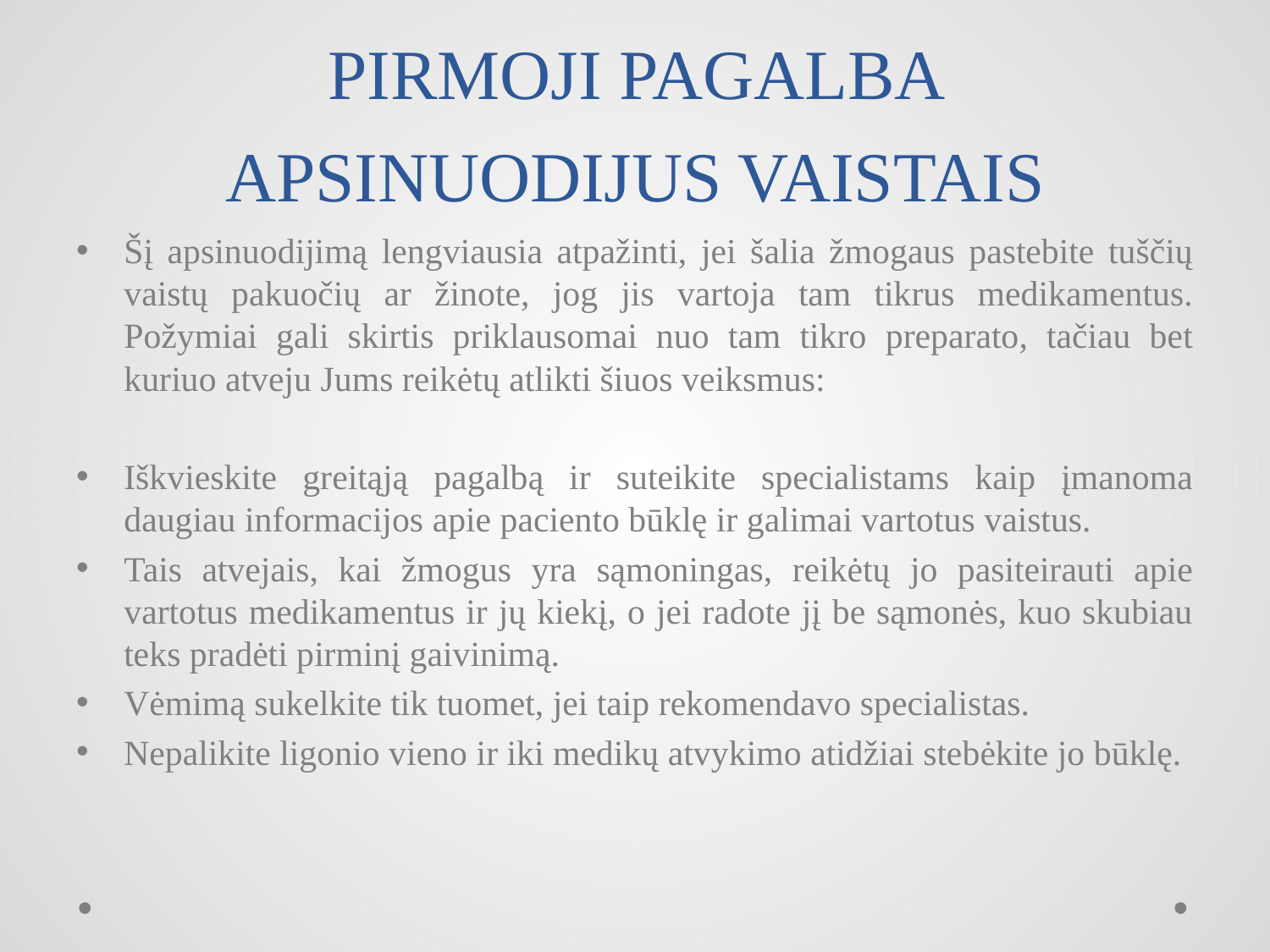

# PIRMOJI PAGALBA APSINUODIJUS VAISTAIS
Šį apsinuodijimą lengviausia atpažinti, jei šalia žmogaus pastebite tuščių vaistų pakuočių ar žinote, jog jis vartoja tam tikrus medikamentus. Požymiai gali skirtis priklausomai nuo tam tikro preparato, tačiau bet kuriuo atveju Jums reikėtų atlikti šiuos veiksmus:

Iškvieskite greitąją pagalbą ir suteikite specialistams kaip įmanoma daugiau informacijos apie paciento būklę ir galimai vartotus vaistus.
Tais atvejais, kai žmogus yra sąmoningas, reikėtų jo pasiteirauti apie vartotus medikamentus ir jų kiekį, o jei radote jį be sąmonės, kuo skubiau teks pradėti pirminį gaivinimą.
Vėmimą sukelkite tik tuomet, jei taip rekomendavo specialistas.
Nepalikite ligonio vieno ir iki medikų atvykimo atidžiai stebėkite jo būklę.